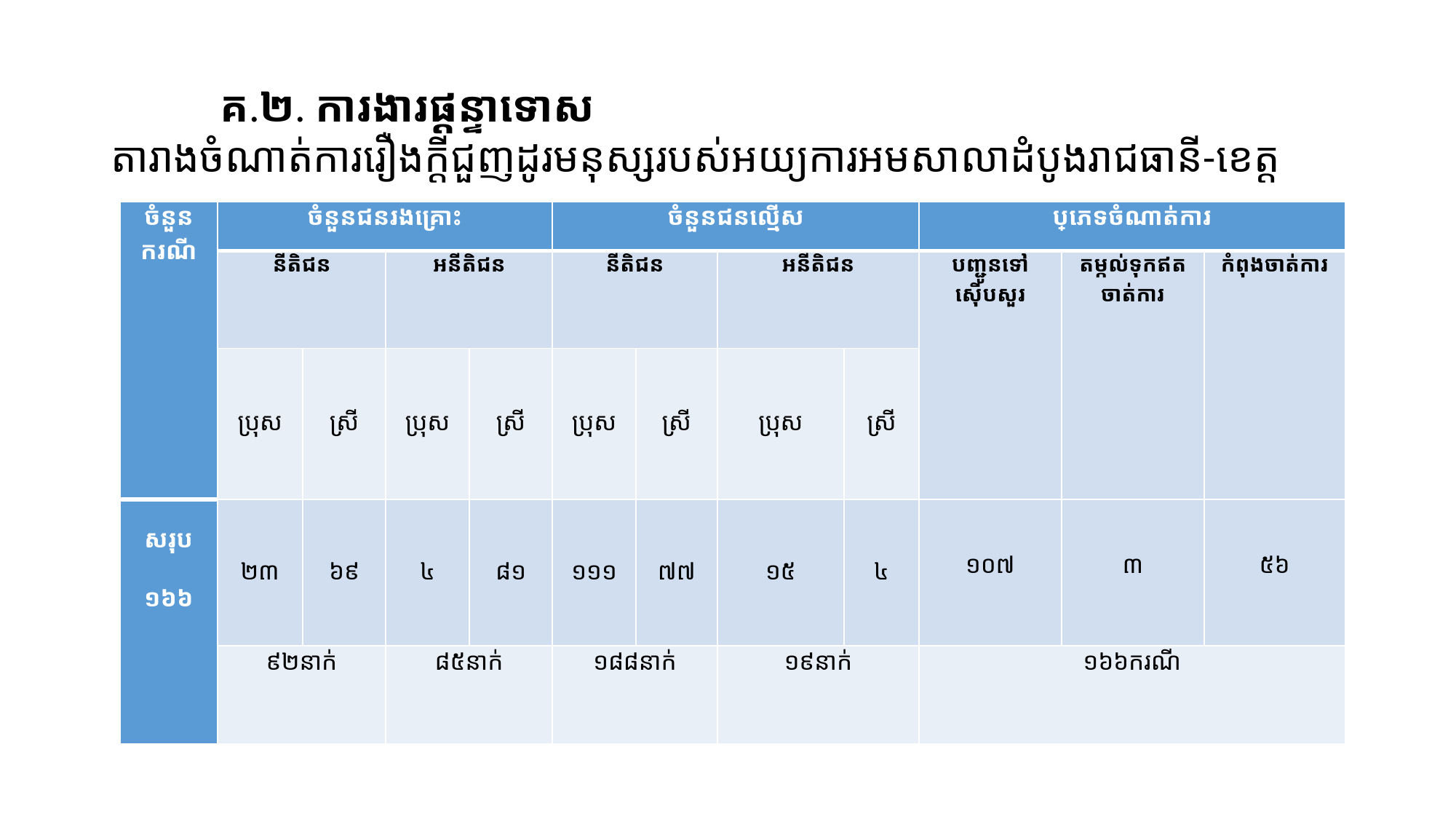

# គ.២. ការងារផ្តន្ទាទោស តារាងចំណាត់ការរឿងក្ដីជួញដូរមនុស្សរបស់អយ្យការអមសាលាដំបូងរាជធានី-ខេត្ត
| ចំនួន ករណី | ចំនួនជនរងគ្រោះ |  |  |  | ចំនួនជនល្មើស |  |  |  | ប្រភេទចំណាត់ការ |  |  |
| --- | --- | --- | --- | --- | --- | --- | --- | --- | --- | --- | --- |
|  | នីតិជន |  | អនីតិជន |  | នីតិជន |  | អនីតិជន |  | បញ្ជូនទៅ​ស៊ើបសួរ | តម្កល់ទុកឥត ចាត់ការ | កំពុងចាត់ការ |
|  | ប្រុស | ស្រី | ប្រុស | ស្រី | ប្រុស | ស្រី | ប្រុស | ស្រី |  |  |  |
| សរុប ១៦៦ | ២៣ | ៦៩ | ៤ | ៨១ | ១១១ | ៧៧ | ១៥ | ៤ | ១០៧ | ៣ | ៥៦ |
|  | ៩២នាក់ |  | ៨៥នាក់ |  | ១៨៨នាក់ |  | ១៩នាក់ |  | ១៦៦ករណី |  |  |